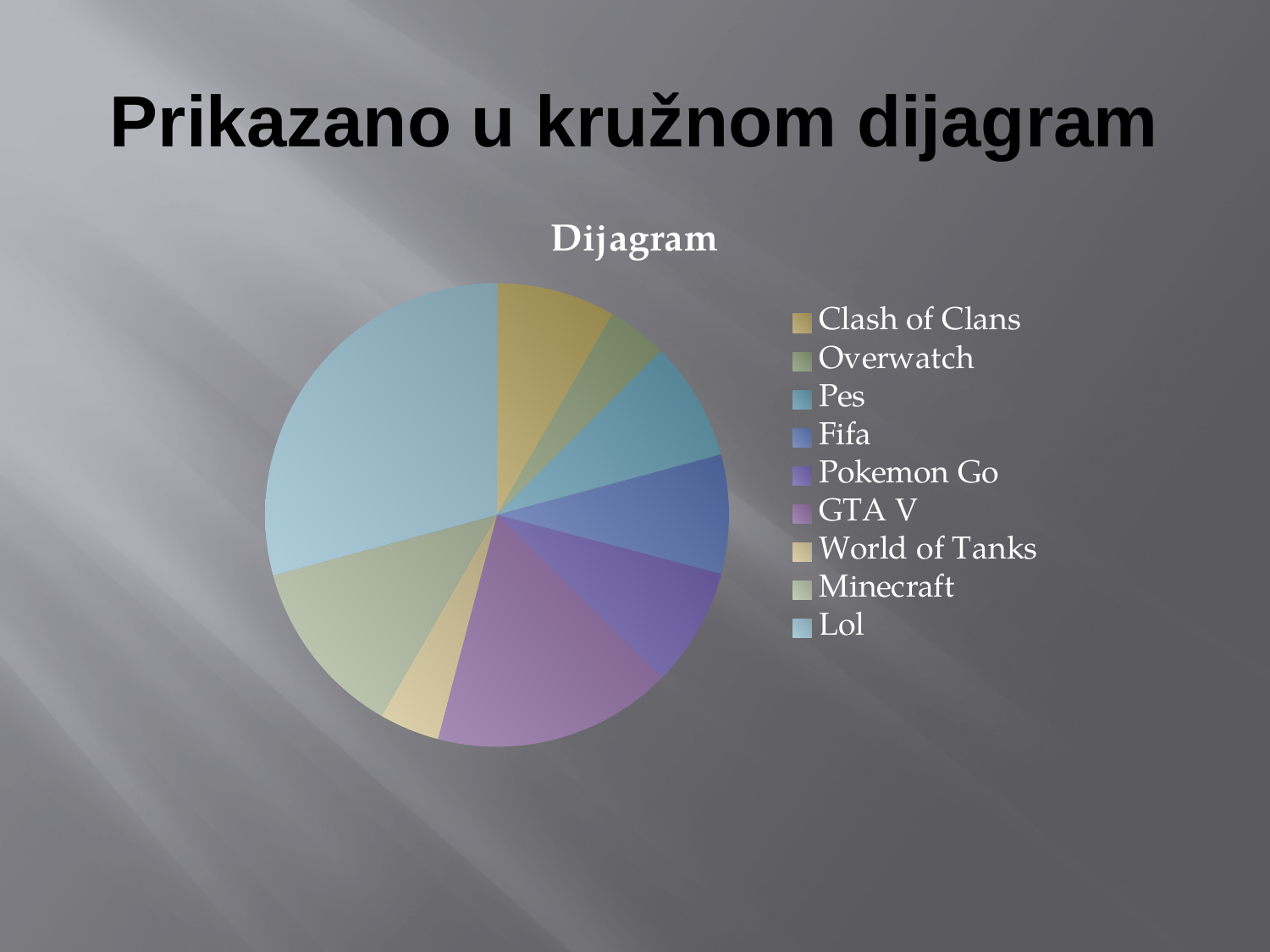

# Prikazano u kružnom dijagram

### Chart:

| Category | Dijagram |
|---|---|
| Clash of Clans | 0.083 |
| Overwatch | 0.042 |
| Pes | 0.083 |
| Fifa | 0.083 |
| Pokemon Go | 0.083 |
| GTA V | 0.167 |
| World of Tanks | 0.042 |
| Minecraft | 0.125 |
| Lol | 0.292 |